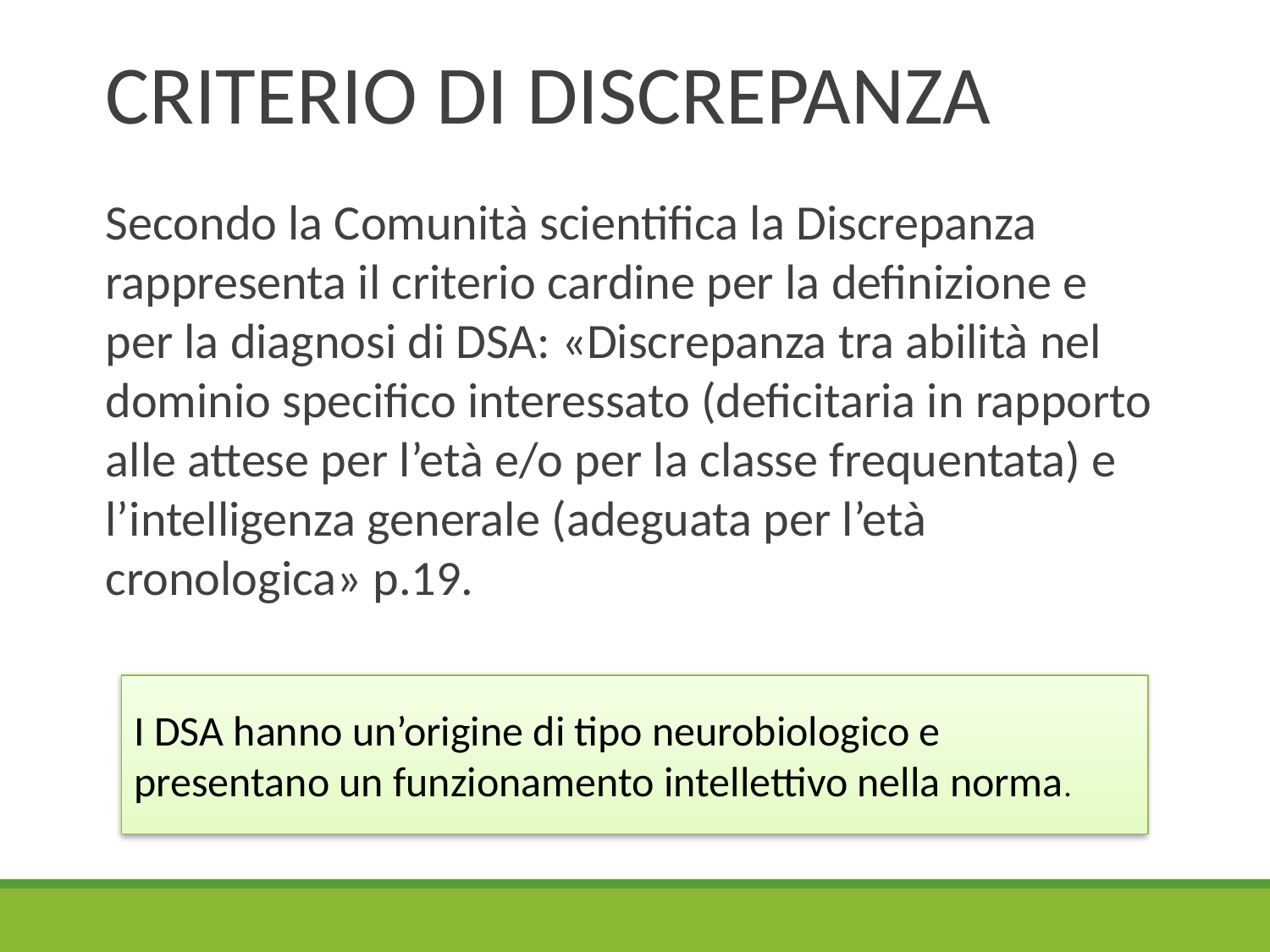

# CRITERIO DI DISCREPANZA
Secondo la Comunità scientifica la Discrepanza rappresenta il criterio cardine per la definizione e per la diagnosi di DSA: «Discrepanza tra abilità nel dominio specifico interessato (deficitaria in rapporto alle attese per l’età e/o per la classe frequentata) e l’intelligenza generale (adeguata per l’età cronologica» p.19.

I DSA hanno un’origine di tipo neurobiologico e presentano un funzionamento intellettivo nella norma.